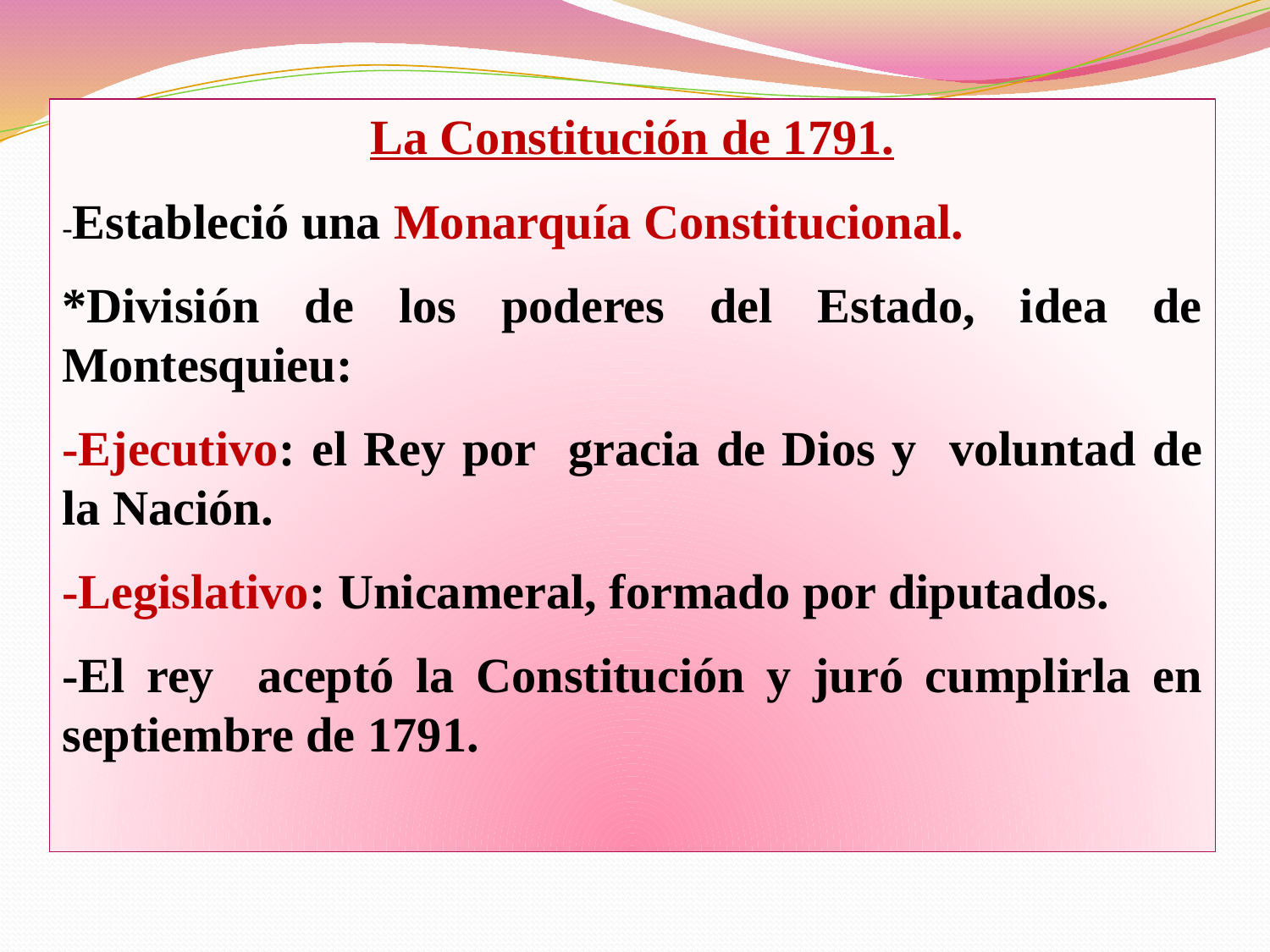

La Constitución de 1791.
-Estableció una Monarquía Constitucional.
*División de los poderes del Estado, idea de Montesquieu:
-Ejecutivo: el Rey por  gracia de Dios y  voluntad de la Nación.
-Legislativo: Unicameral, formado por diputados.
-El rey  aceptó la Constitución y juró cumplirla en septiembre de 1791.